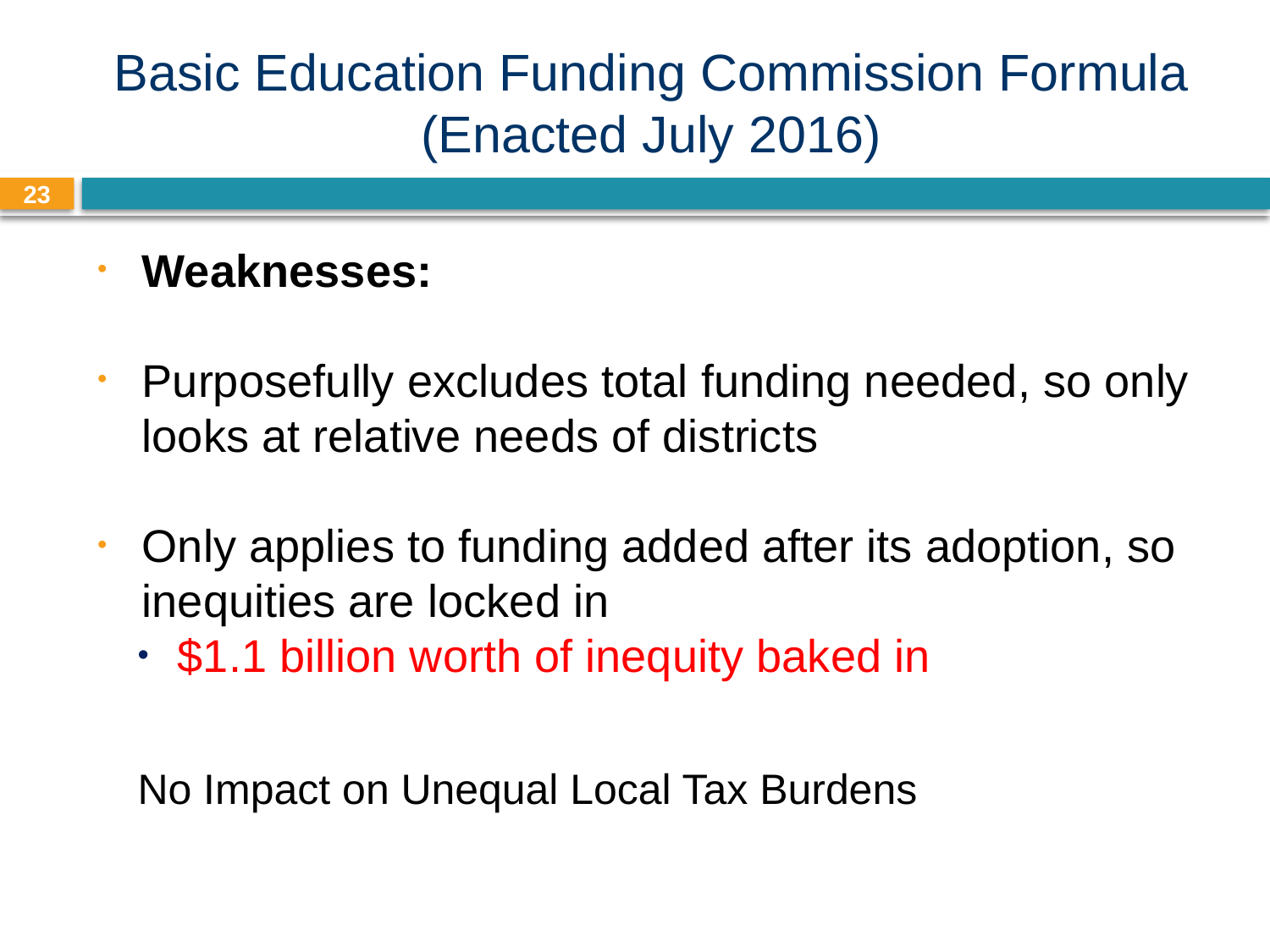

# Basic Education Funding Commission Formula (Enacted July 2016)
23
Weaknesses:

Purposefully excludes total funding needed, so only looks at relative needs of districts

Only applies to funding added after its adoption, so inequities are locked in
$1.1 billion worth of inequity baked in

No Impact on Unequal Local Tax Burdens